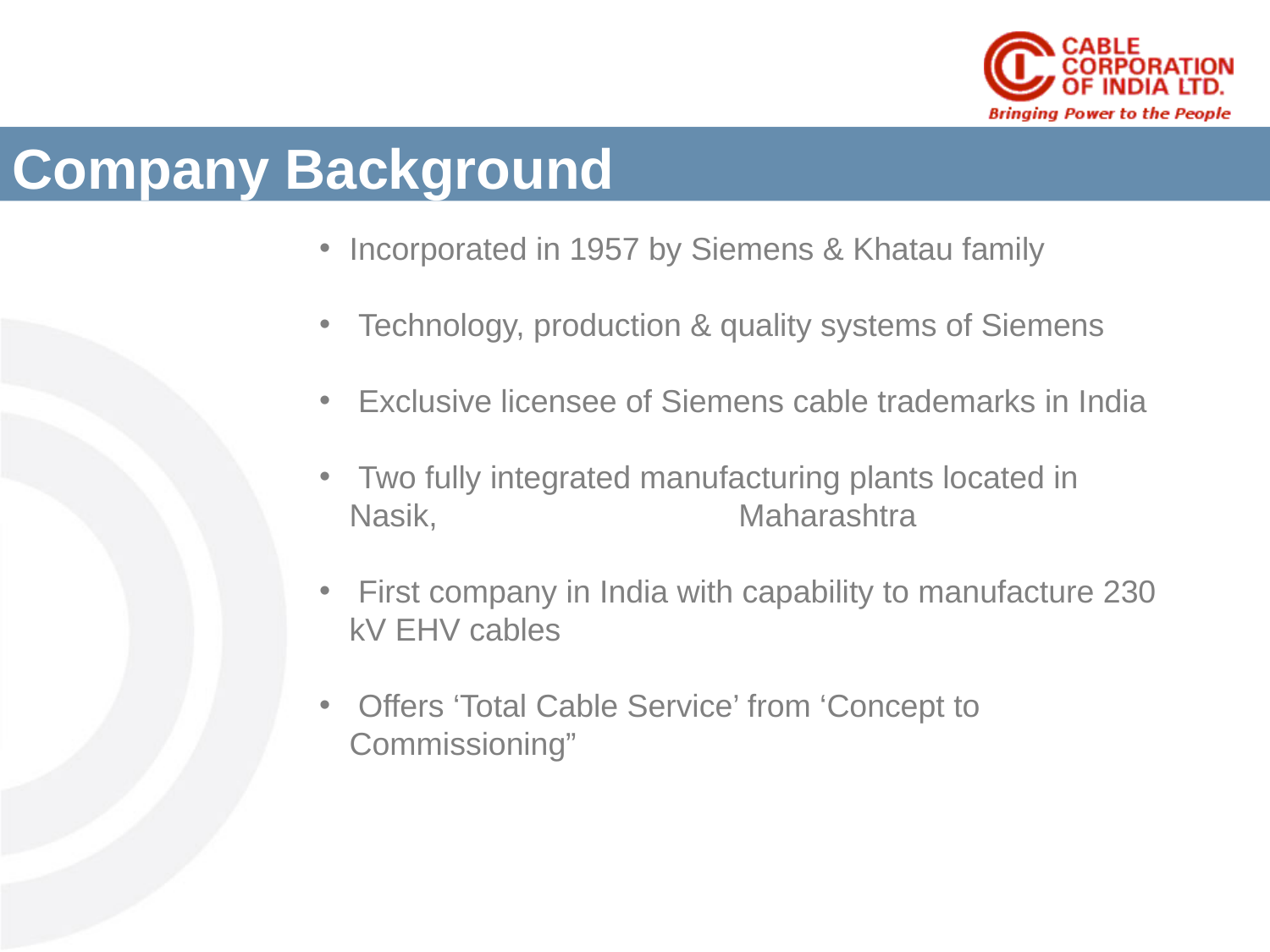

Company Background

Incorporated in 1957 by Siemens & Khatau family

 Technology, production & quality systems of Siemens

 Exclusive licensee of Siemens cable trademarks in India

 Two fully integrated manufacturing plants located in Nasik,                                  Maharashtra

 First company in India with capability to manufacture 230 kV EHV cables

 Offers ‘Total Cable Service’ from ‘Concept to Commissioning”